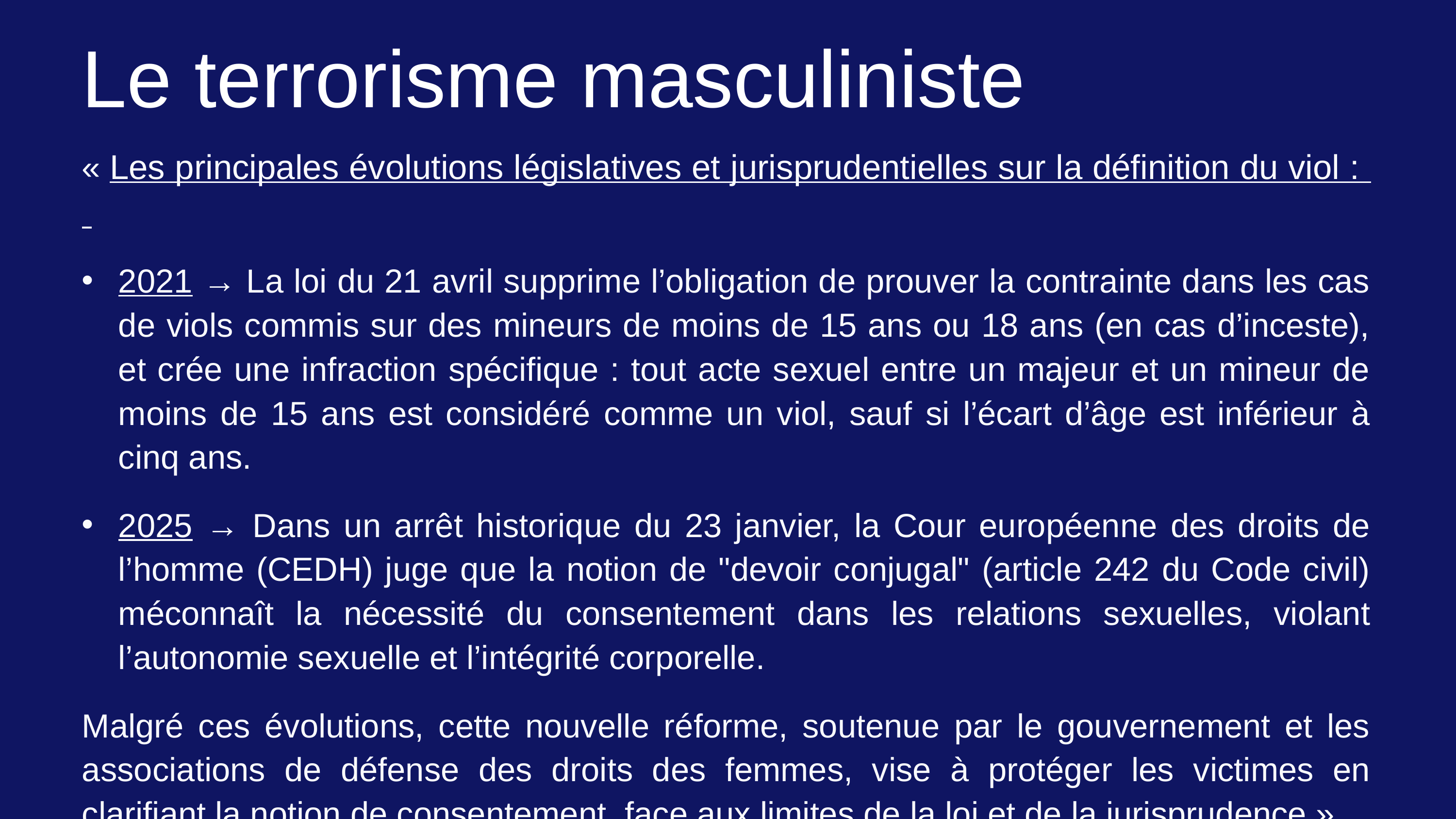

Le terrorisme masculiniste
« Les principales évolutions législatives et jurisprudentielles sur la définition du viol :
2021 → La loi du 21 avril supprime l’obligation de prouver la contrainte dans les cas de viols commis sur des mineurs de moins de 15 ans ou 18 ans (en cas d’inceste), et crée une infraction spécifique : tout acte sexuel entre un majeur et un mineur de moins de 15 ans est considéré comme un viol, sauf si l’écart d’âge est inférieur à cinq ans.
2025 → Dans un arrêt historique du 23 janvier, la Cour européenne des droits de l’homme (CEDH) juge que la notion de "devoir conjugal" (article 242 du Code civil) méconnaît la nécessité du consentement dans les relations sexuelles, violant l’autonomie sexuelle et l’intégrité corporelle.
Malgré ces évolutions, cette nouvelle réforme, soutenue par le gouvernement et les associations de défense des droits des femmes, vise à protéger les victimes en clarifiant la notion de consentement, face aux limites de la loi et de la jurisprudence ».
Site du Ministère chargé de l’Egalité entre les Femmes et les Hommes, le 30 octobre 2025